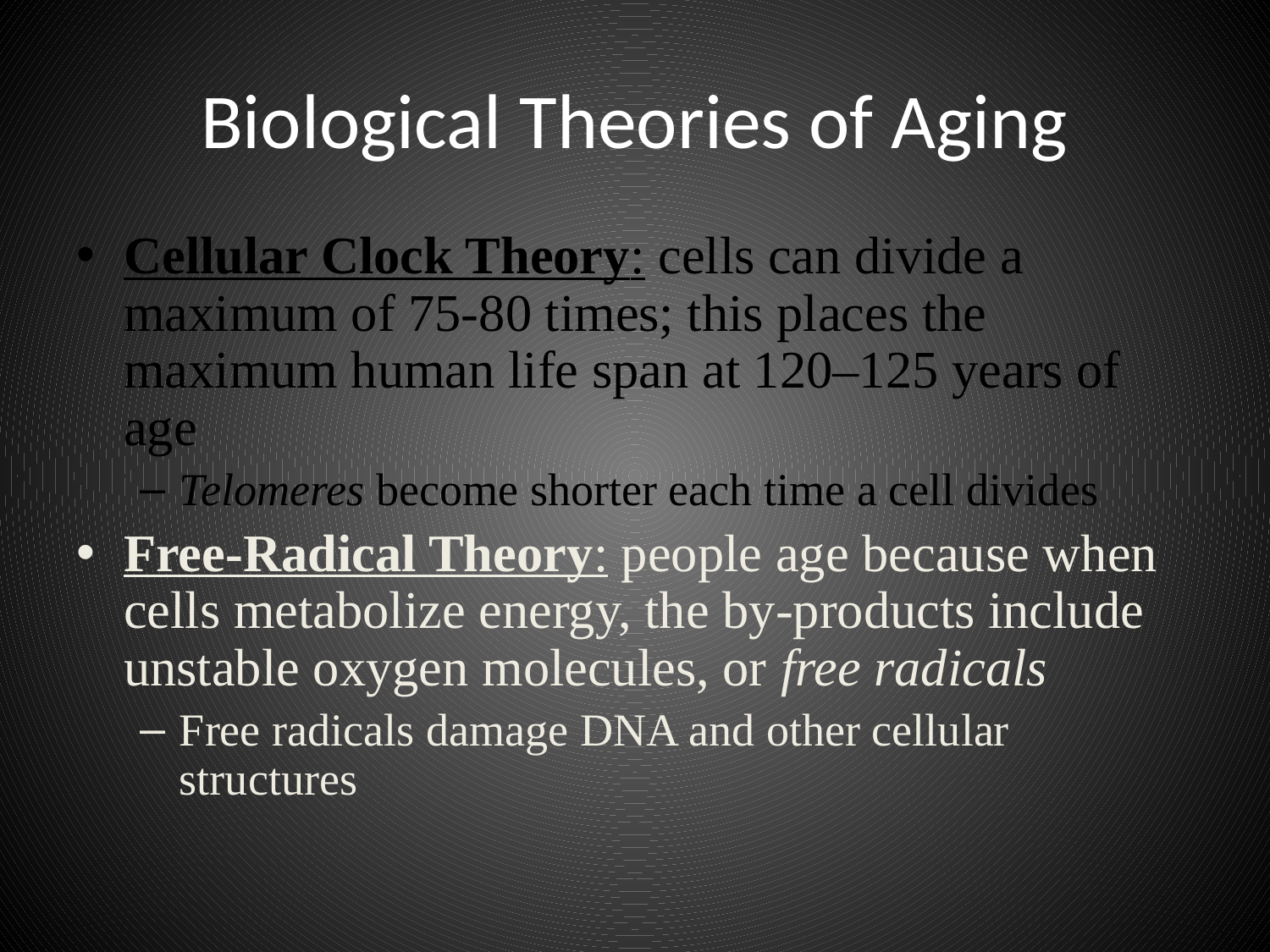

# Biological Theories of Aging
Cellular Clock Theory: cells can divide a maximum of 75-80 times; this places the maximum human life span at 120–125 years of age
Telomeres become shorter each time a cell divides
Free-Radical Theory: people age because when cells metabolize energy, the by-products include unstable oxygen molecules, or free radicals
Free radicals damage DNA and other cellular structures